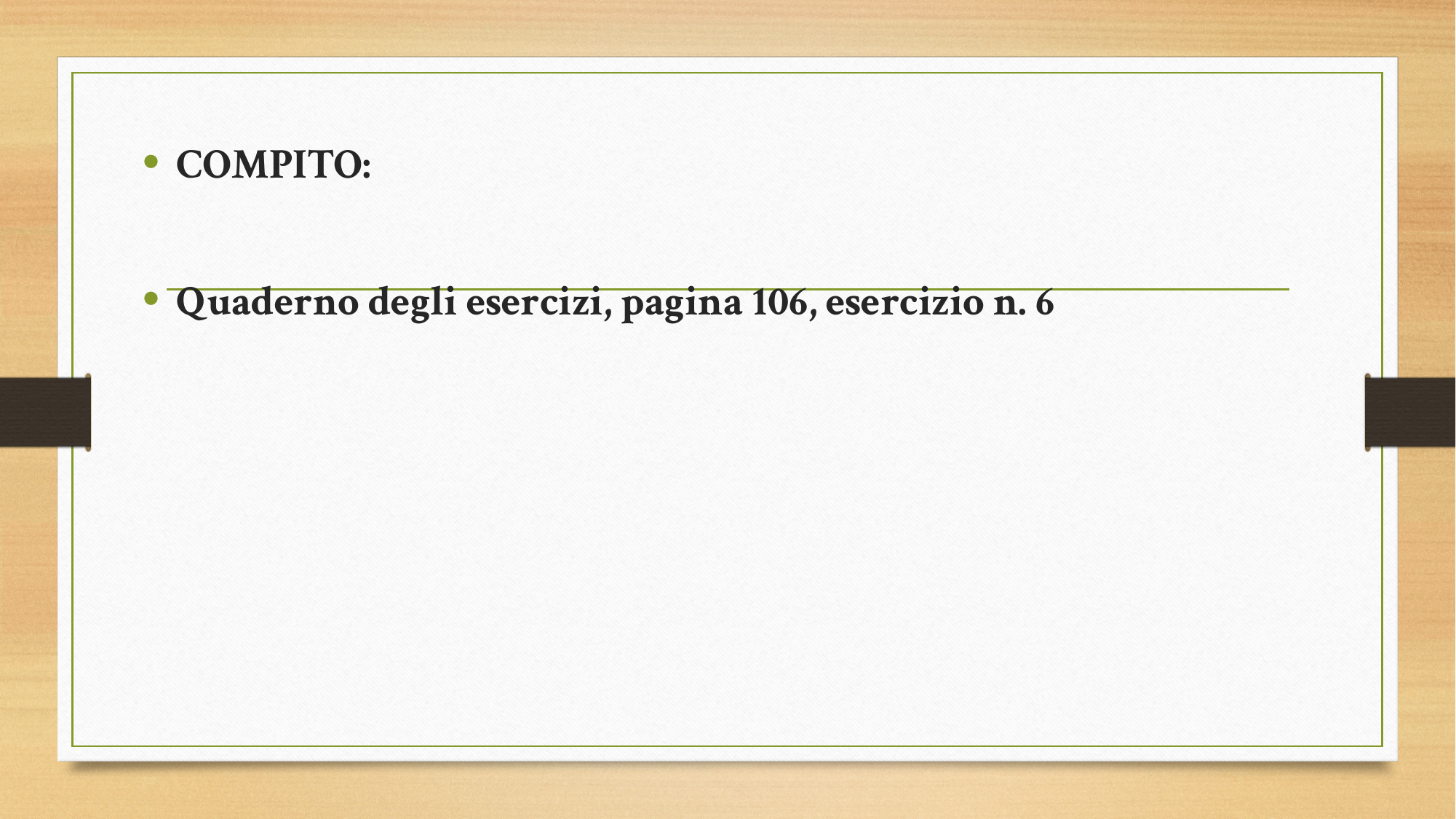

COMPITO:

Quaderno degli esercizi, pagina 106, esercizio n. 6